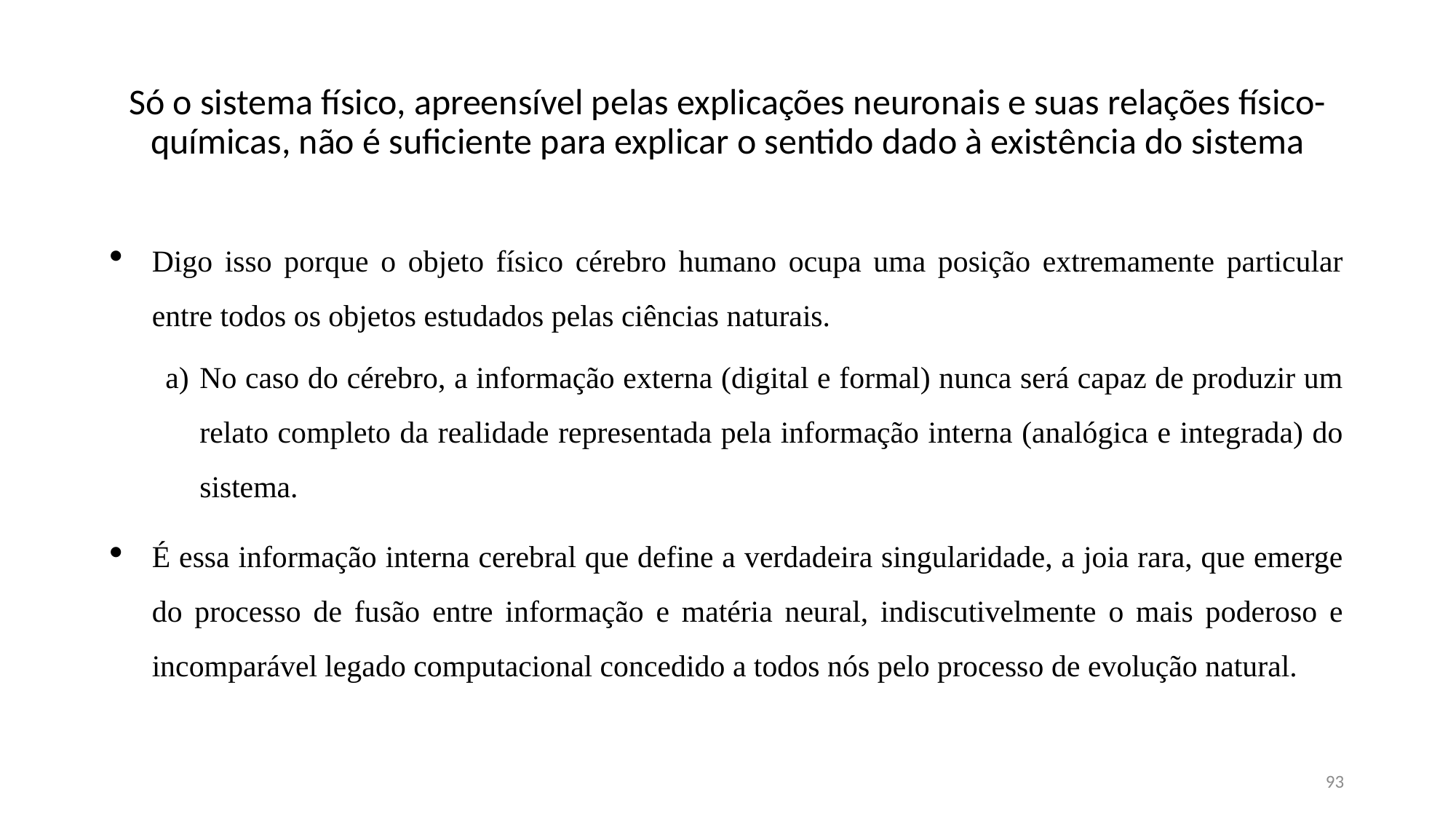

# Só o sistema físico, apreensível pelas explicações neuronais e suas relações físico-químicas, não é suficiente para explicar o sentido dado à existência do sistema
Digo isso porque o objeto físico cérebro humano ocupa uma posição extremamente particular entre todos os objetos estudados pelas ciências naturais.
No caso do cérebro, a informação externa (digital e formal) nunca será capaz de produzir um relato completo da realidade representada pela informação interna (analógica e integrada) do sistema.
É essa informação interna cerebral que define a verdadeira singularidade, a joia rara, que emerge do processo de fusão entre informação e matéria neural, indiscutivelmente o mais poderoso e incomparável legado computacional concedido a todos nós pelo processo de evolução natural.

93